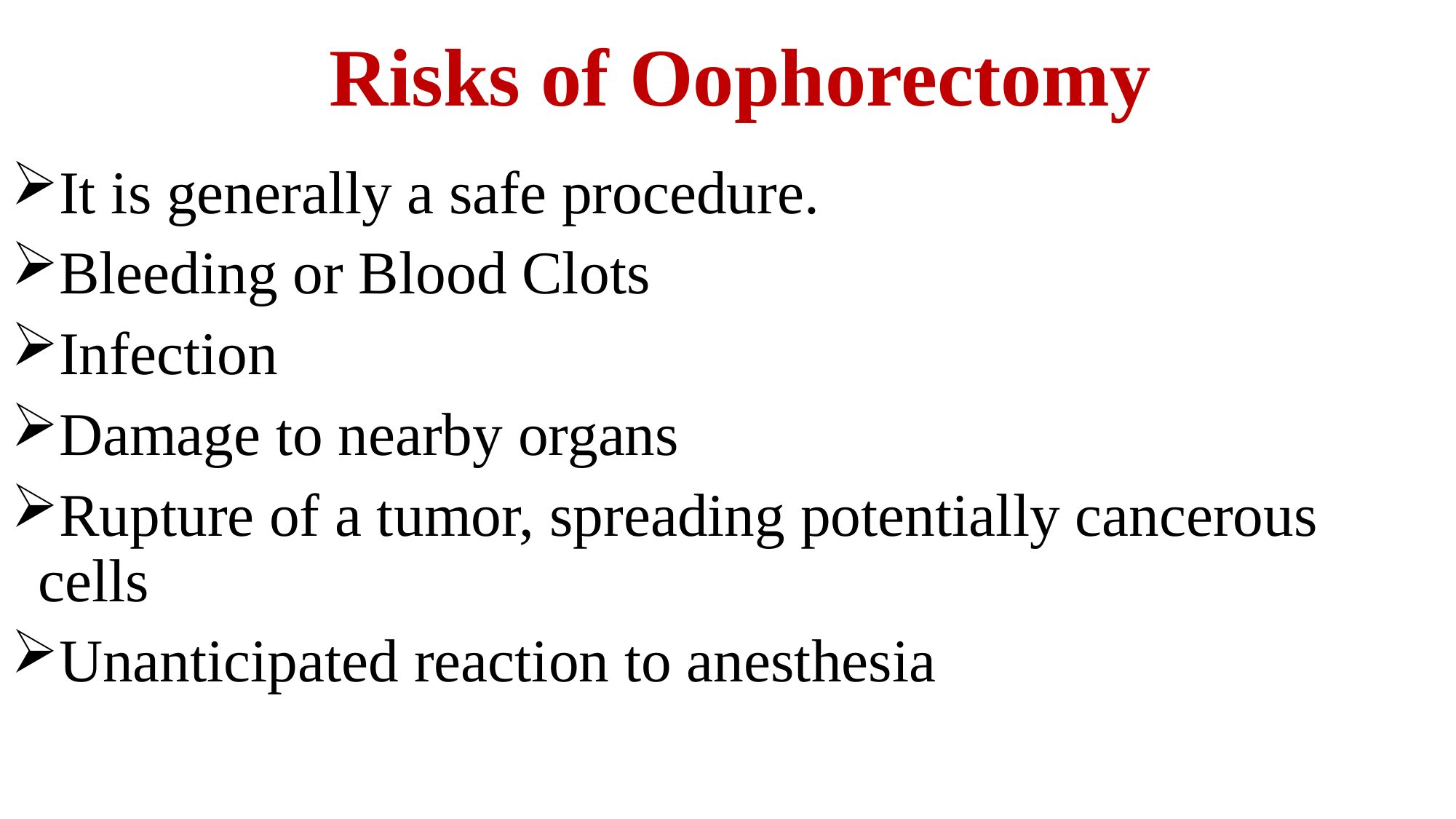

# Risks of Oophorectomy
It is generally a safe procedure.
Bleeding or Blood Clots
Infection
Damage to nearby organs
Rupture of a tumor, spreading potentially cancerous cells
Unanticipated reaction to anesthesia